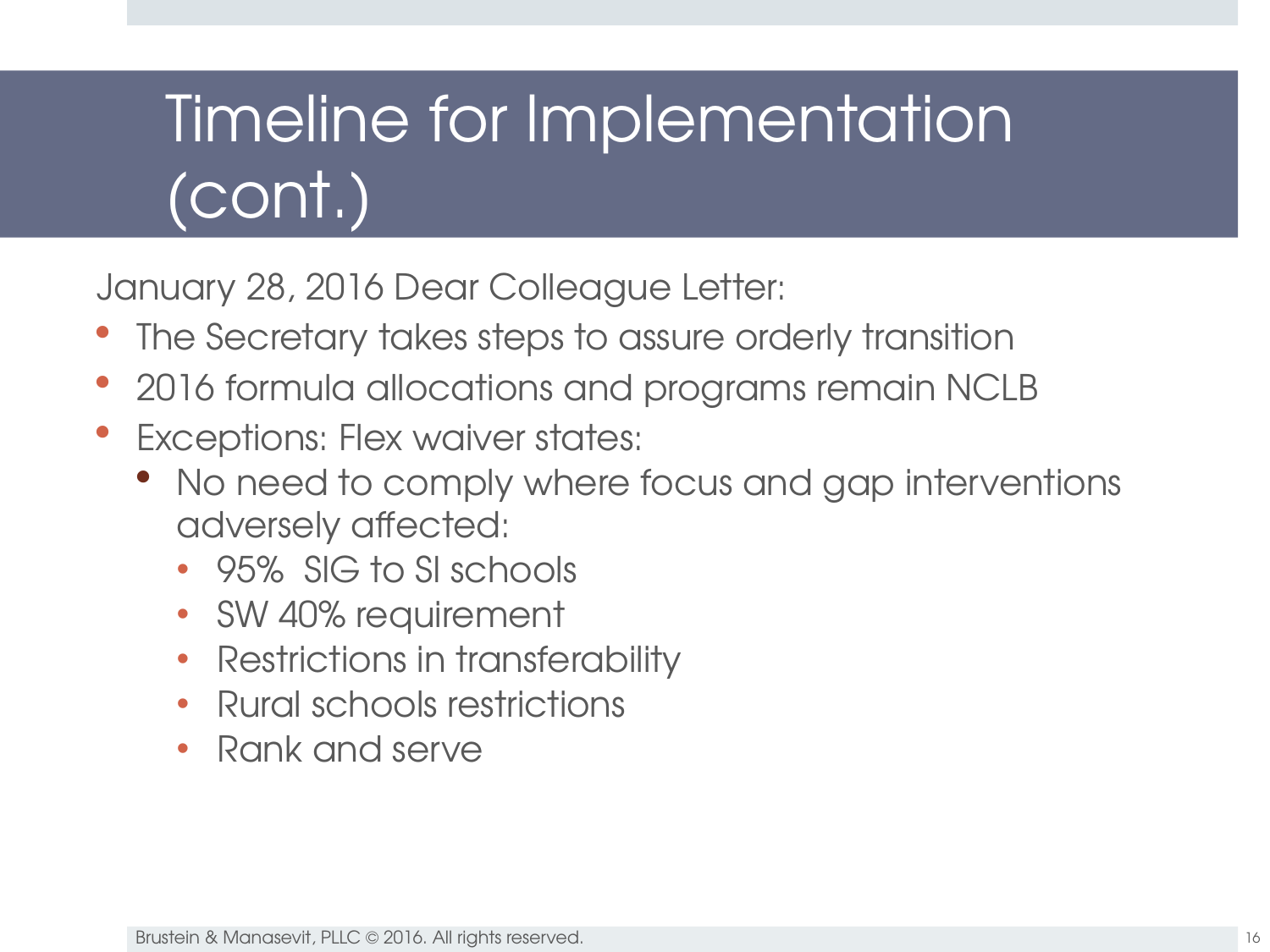

# Timeline for Implementation (cont.)
January 28, 2016 Dear Colleague Letter:
The Secretary takes steps to assure orderly transition
2016 formula allocations and programs remain NCLB
Exceptions: Flex waiver states:
No need to comply where focus and gap interventions adversely affected:
95%  SIG to SI schools
SW 40% requirement
Restrictions in transferability
Rural schools restrictions
Rank and serve

16
Brustein & Manasevit, PLLC © 2016. All rights reserved.